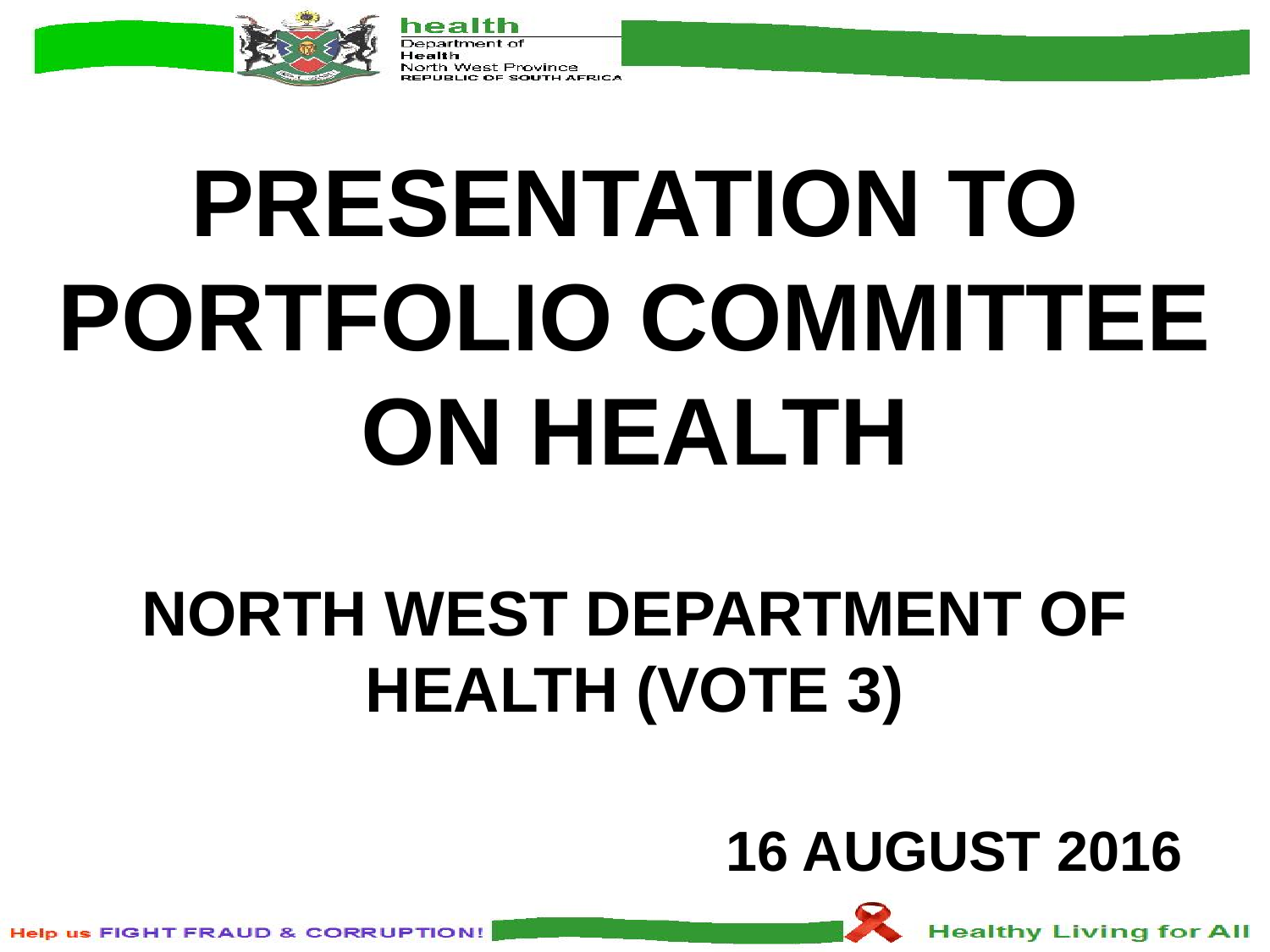

# PRESENTATION TO PORTFOLIO COMMITTEE ON HEALTH
NORTH WEST DEPARTMENT OF HEALTH (VOTE 3)

16 AUGUST 2016